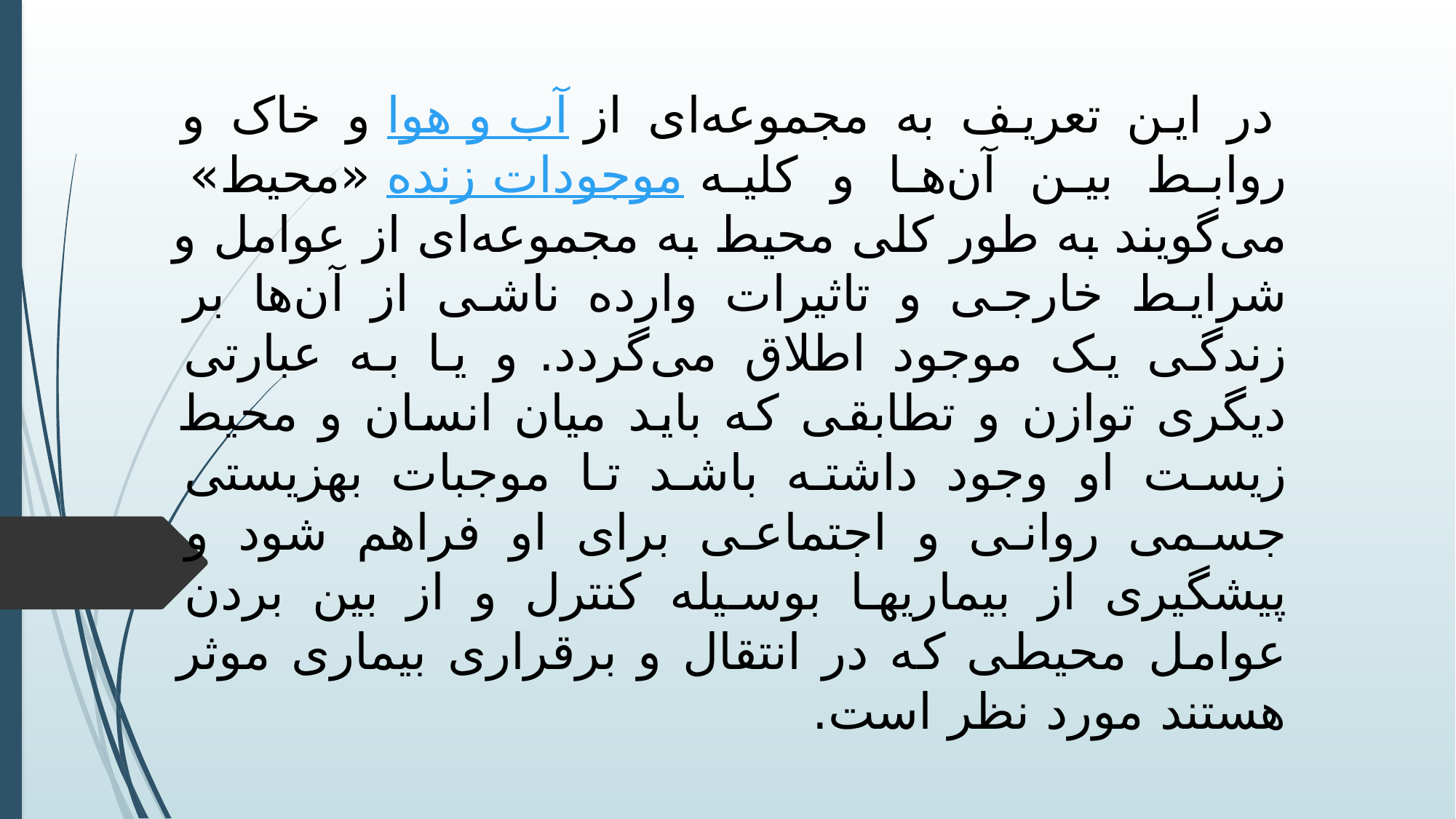

# در این تعریف به مجموعه‌ای از آب و هوا و خاک و روابط بین آن‌ها و کلیه موجودات زنده «محیط» می‌گویند به طور کلی محیط به مجموعه‌ای از عوامل و شرایط خارجی و تاثیرات وارده ناشی از آن‌ها بر زندگی یک موجود اطلاق می‌گردد. و یا به عبارتی دیگری توازن و تطابقی که باید میان انسان و محیط زیست او وجود داشته باشد تا موجبات بهزیستی جسمی روانی و اجتماعی برای او فراهم شود و پیشگیری از بیماریها بوسیله کنترل و از بین بردن عوامل محیطی که در انتقال و برقراری بیماری موثر هستند مورد نظر است.